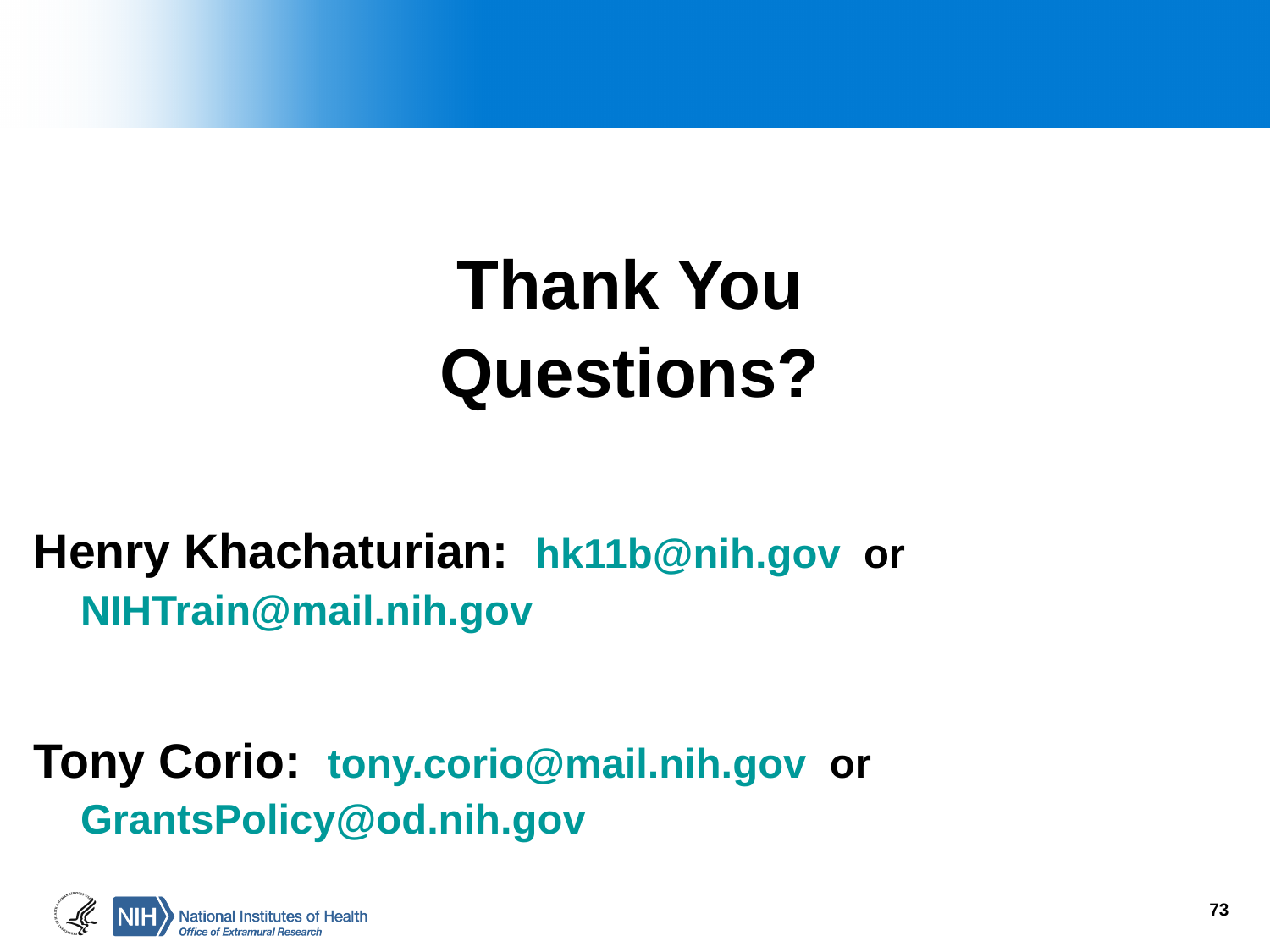

Thank You
Questions?

Henry Khachaturian:  hk11b@nih.gov  or NIHTrain@mail.nih.gov

Tony Corio:  tony.corio@mail.nih.gov  or GrantsPolicy@od.nih.gov
73